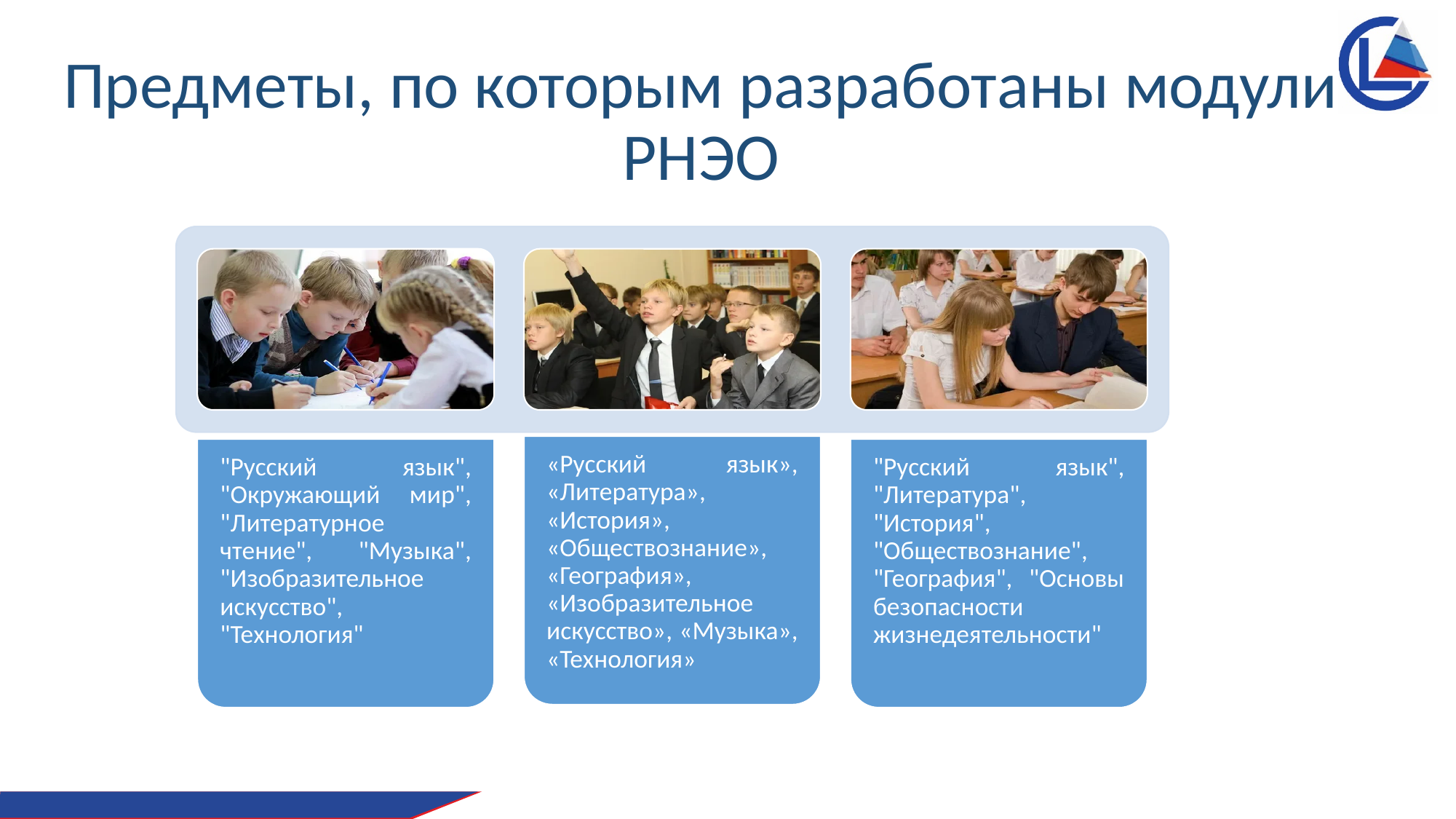

# Предметы, по которым разработаны модули РНЭО
"Русский язык", "Окружающий мир", "Литературное чтение", "Музыка", "Изобразительное искусство", "Технология"
«Русский язык», «Литература», «История», «Обществознание», «География», «Изобразительное искусство», «Музыка», «Технология»
"Русский язык", "Литература", "История", "Обществознание", "География", "Основы безопасности жизнедеятельности"